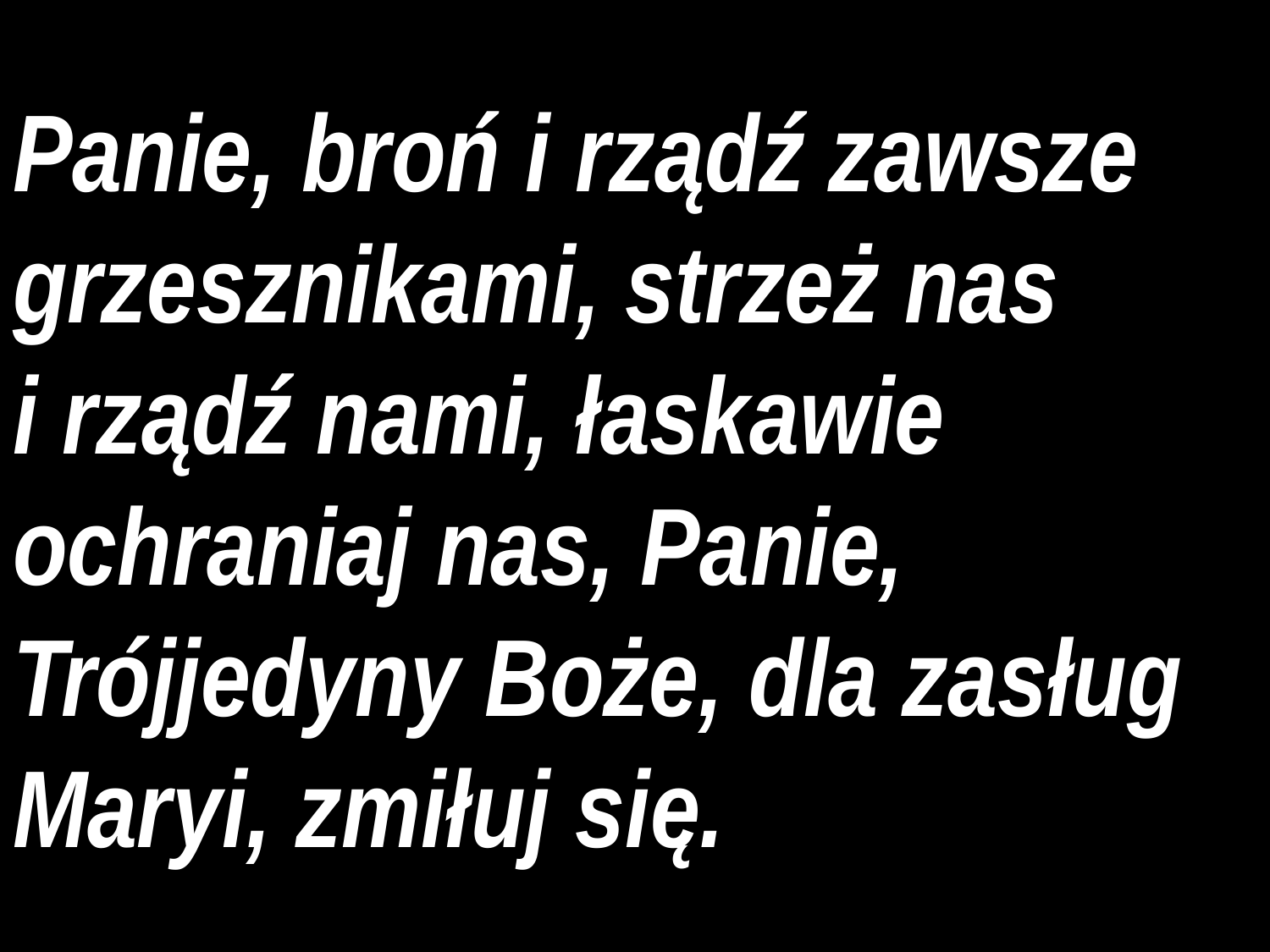

Panie, broń i rządź zawsze grzesznikami, strzeż nas
i rządź nami, łaskawie ochraniaj nas, Panie, Trójjedyny Boże, dla zasług Maryi, zmiłuj się.